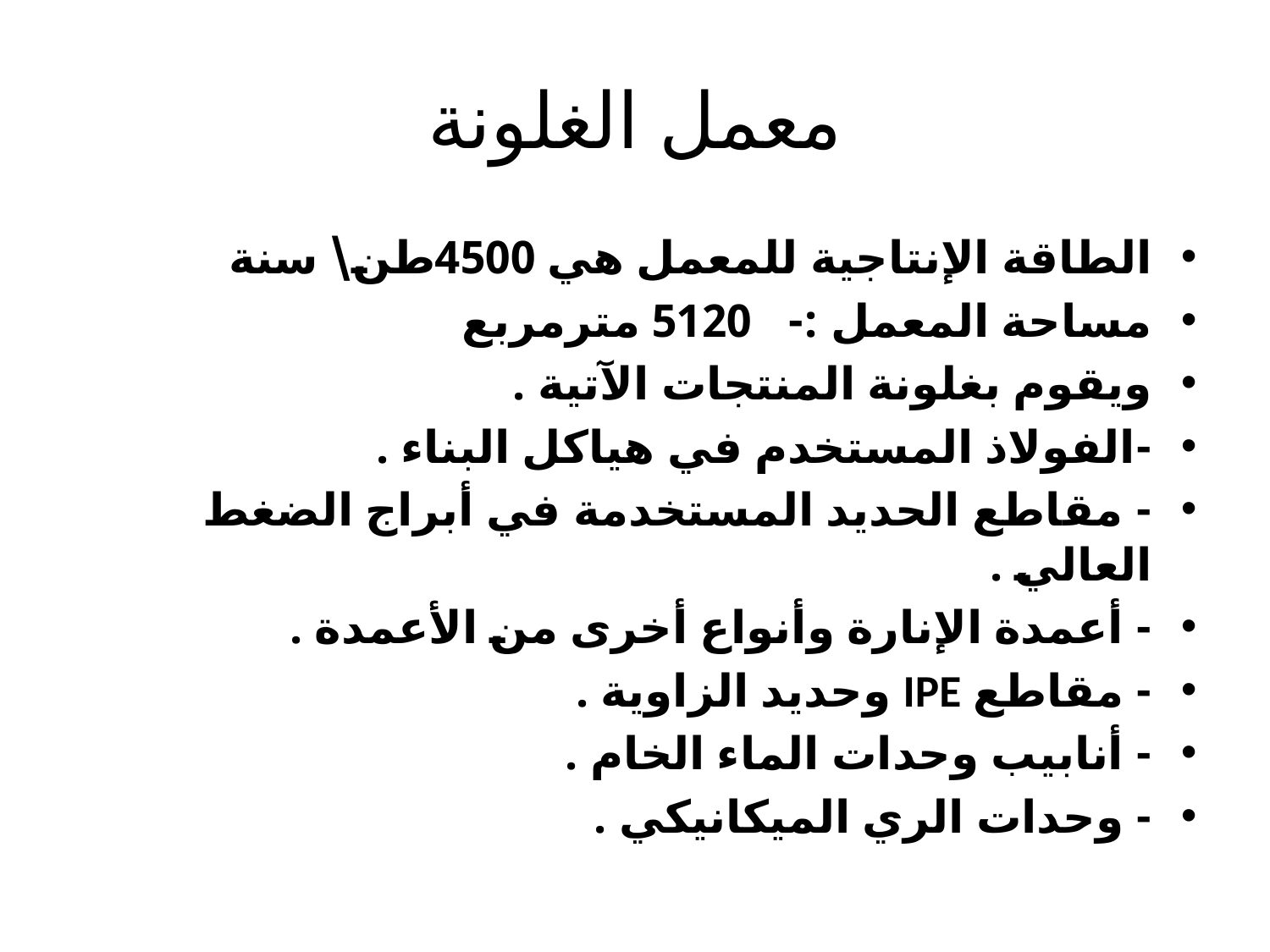

# معمل الغلونة
الطاقة الإنتاجية للمعمل هي 4500طن\ سنة
مساحة المعمل :-   5120 مترمربع
ويقوم بغلونة المنتجات الآتية .
-الفولاذ المستخدم في هياكل البناء .
- مقاطع الحديد المستخدمة في أبراج الضغط العالي .
- أعمدة الإنارة وأنواع أخرى من الأعمدة .
- مقاطع IPE وحديد الزاوية .
- أنابيب وحدات الماء الخام .
- وحدات الري الميكانيكي .